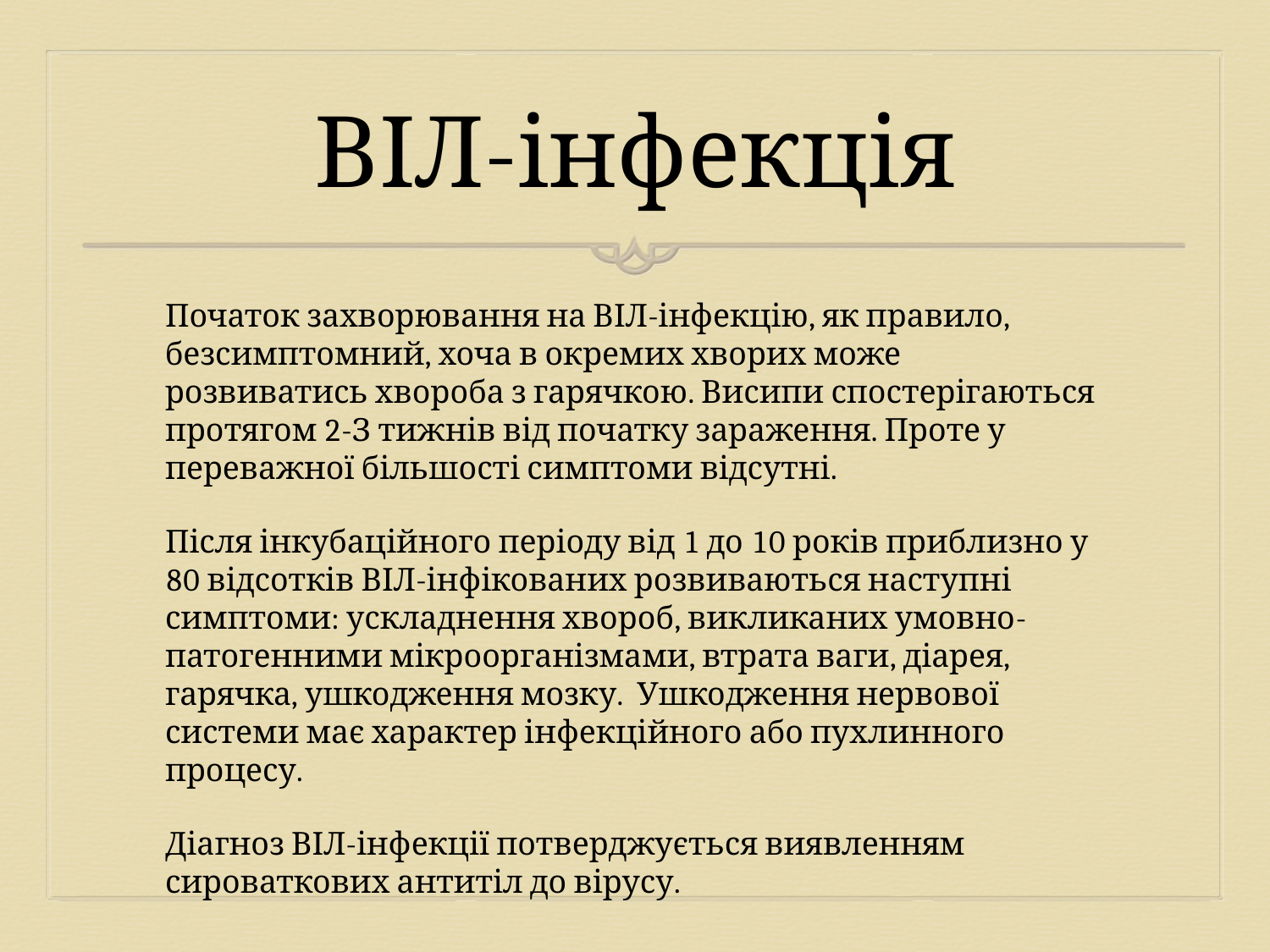

# ВІЛ-інфекція
Початок захворювання на ВІЛ-інфекцію, як правило, безсимптомний, хоча в окремих хворих може розвиватись хвороба з гарячкою. Висипи спостерігаються протягом 2-З тижнів від початку зараження. Проте у переважної більшості симптоми відсутні.
Після інкубаційного періоду від 1 до 10 років приблизно у 80 відсотків ВІЛ-інфікованих розвиваються наступні симптоми: ускладнення хвороб, викликаних умовно-патогенними мікроорганізмами, втрата ваги, діарея, гарячка, ушкодження мозку.  Ушкодження нервової системи має характер інфекційного або пухлинного процесу.
Діагноз ВІЛ-інфекції потверджується виявленням сироваткових антитіл до вірусу.